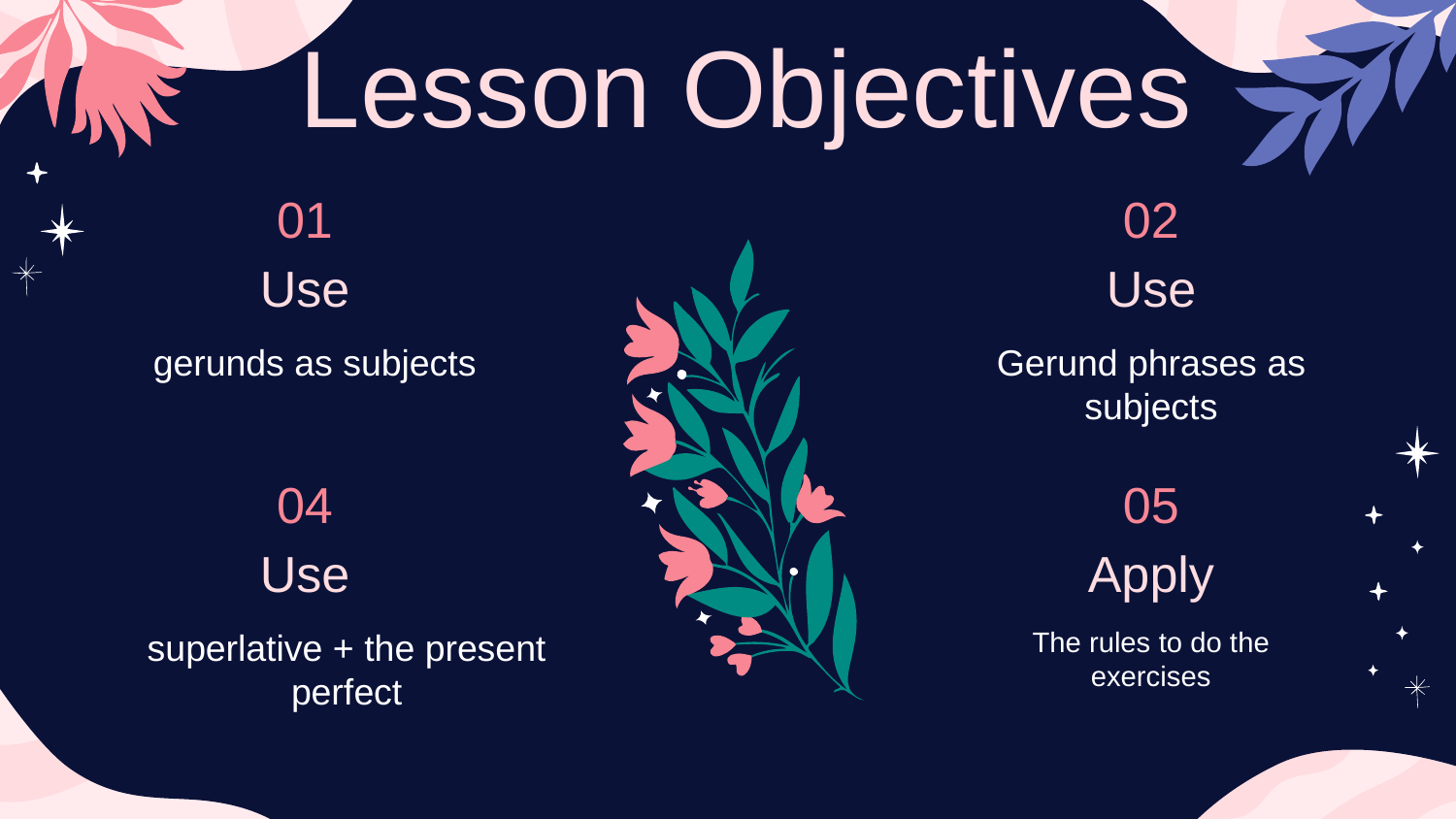

Lesson Objectives
01
02
# Use
Use
gerunds as subjects
Gerund phrases as subjects

04
05
Use
Apply
superlative + the present perfect
The rules to do the exercises